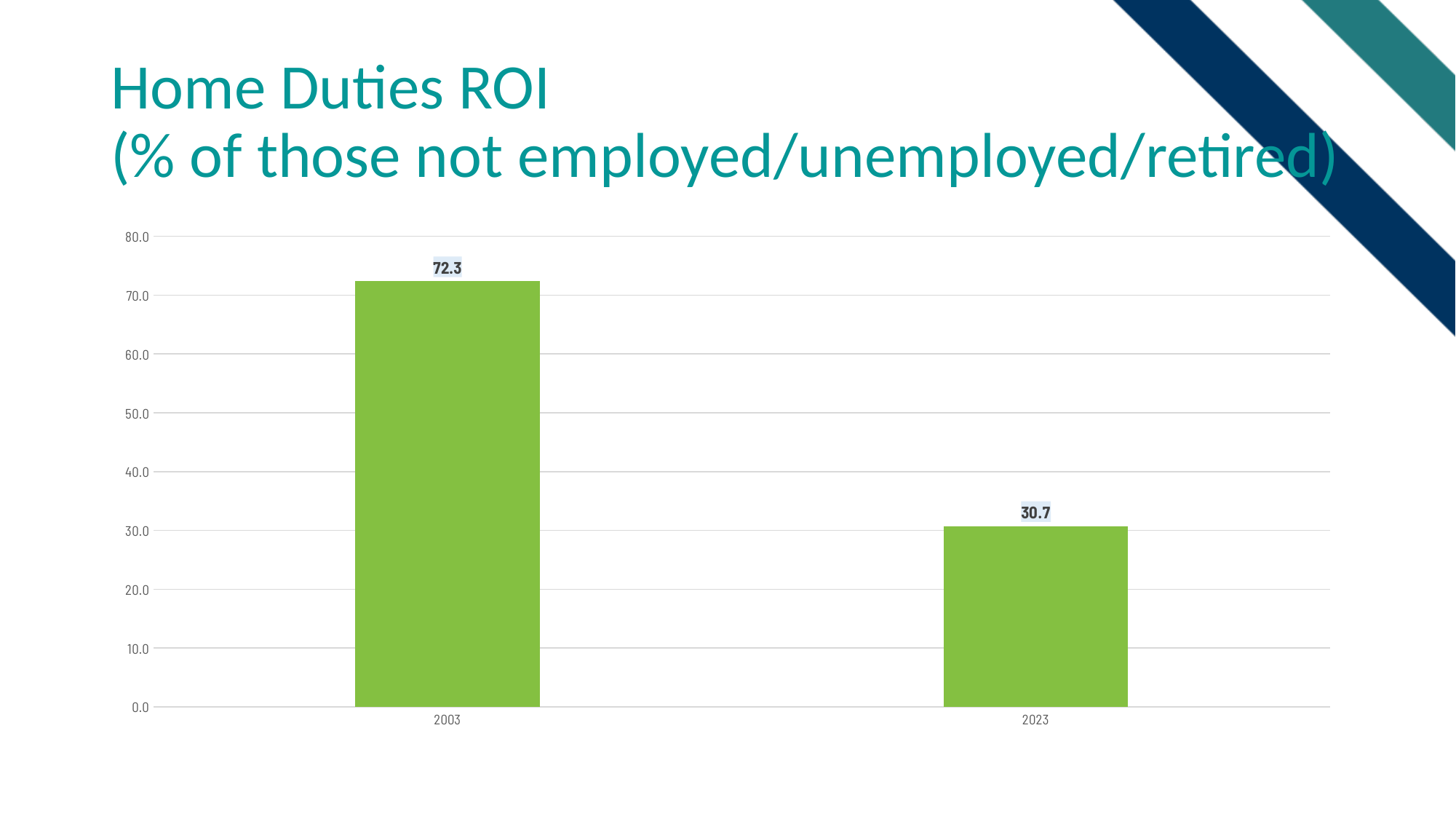

# Home Duties ROI (% of those not employed/unemployed/retired)

### Chart

| Category |  |
|---|---|
| 2003 | 72.34574398105512 |
| 2023 | 30.743356878573834 |